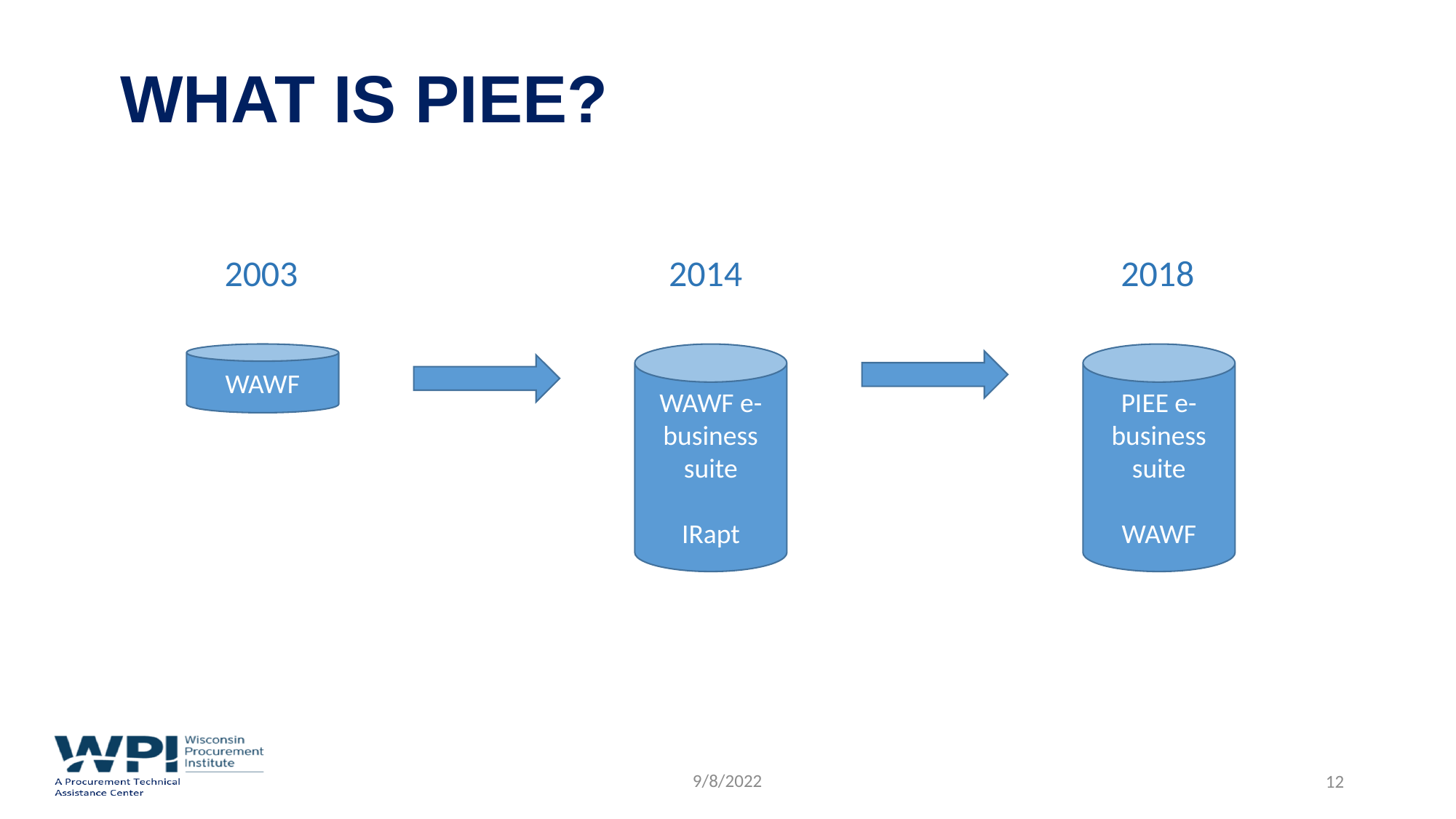

# What IS piee?
2018
2003
2014
WAWF

WAWF e-business suite

IRapt

PIEE e-business suite

WAWF

9/8/2022
 12